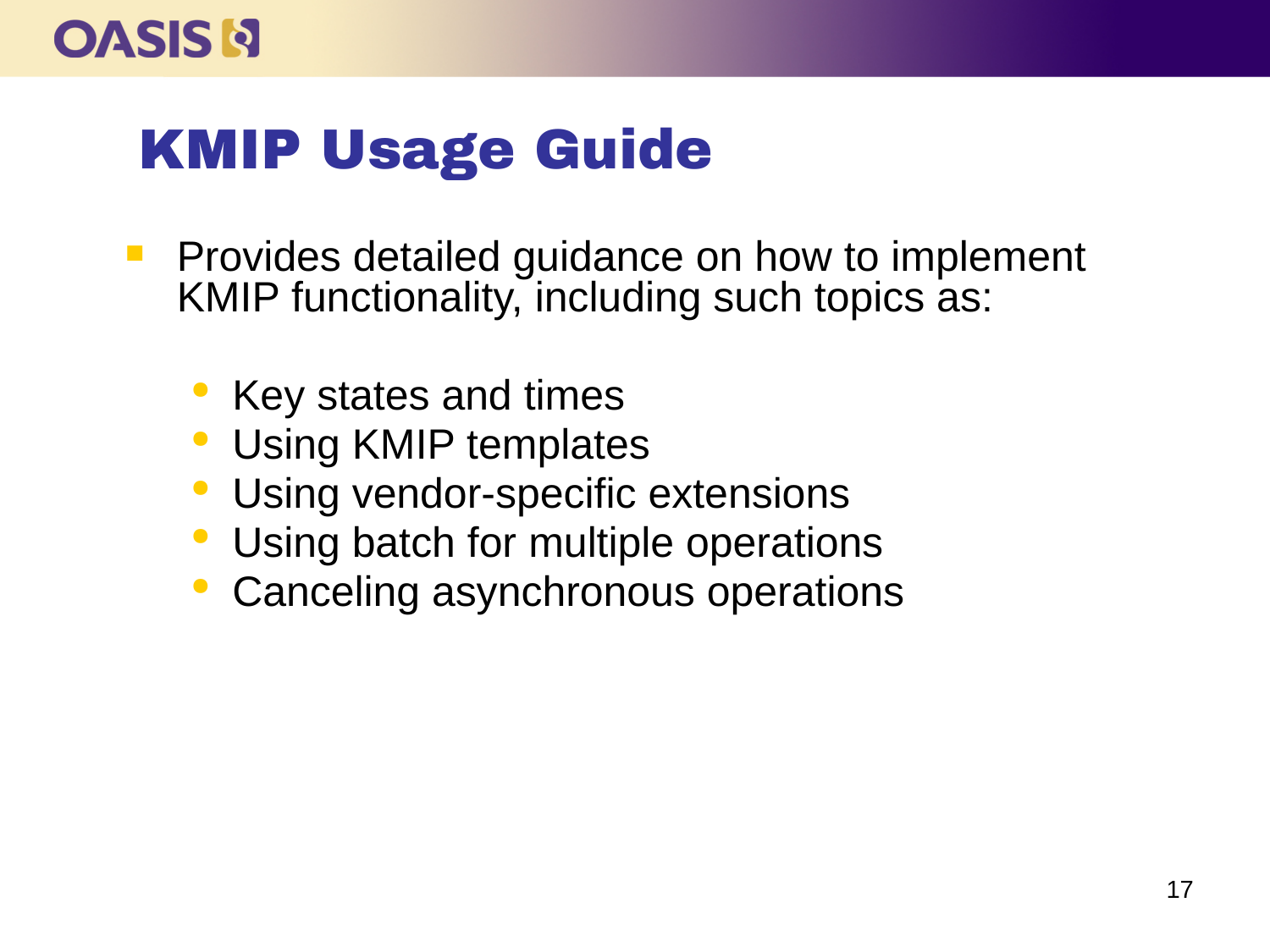

KMIP Usage Guide
Provides detailed guidance on how to implement KMIP functionality, including such topics as:

Key states and times
Using KMIP templates
Using vendor-specific extensions
Using batch for multiple operations
Canceling asynchronous operations
17